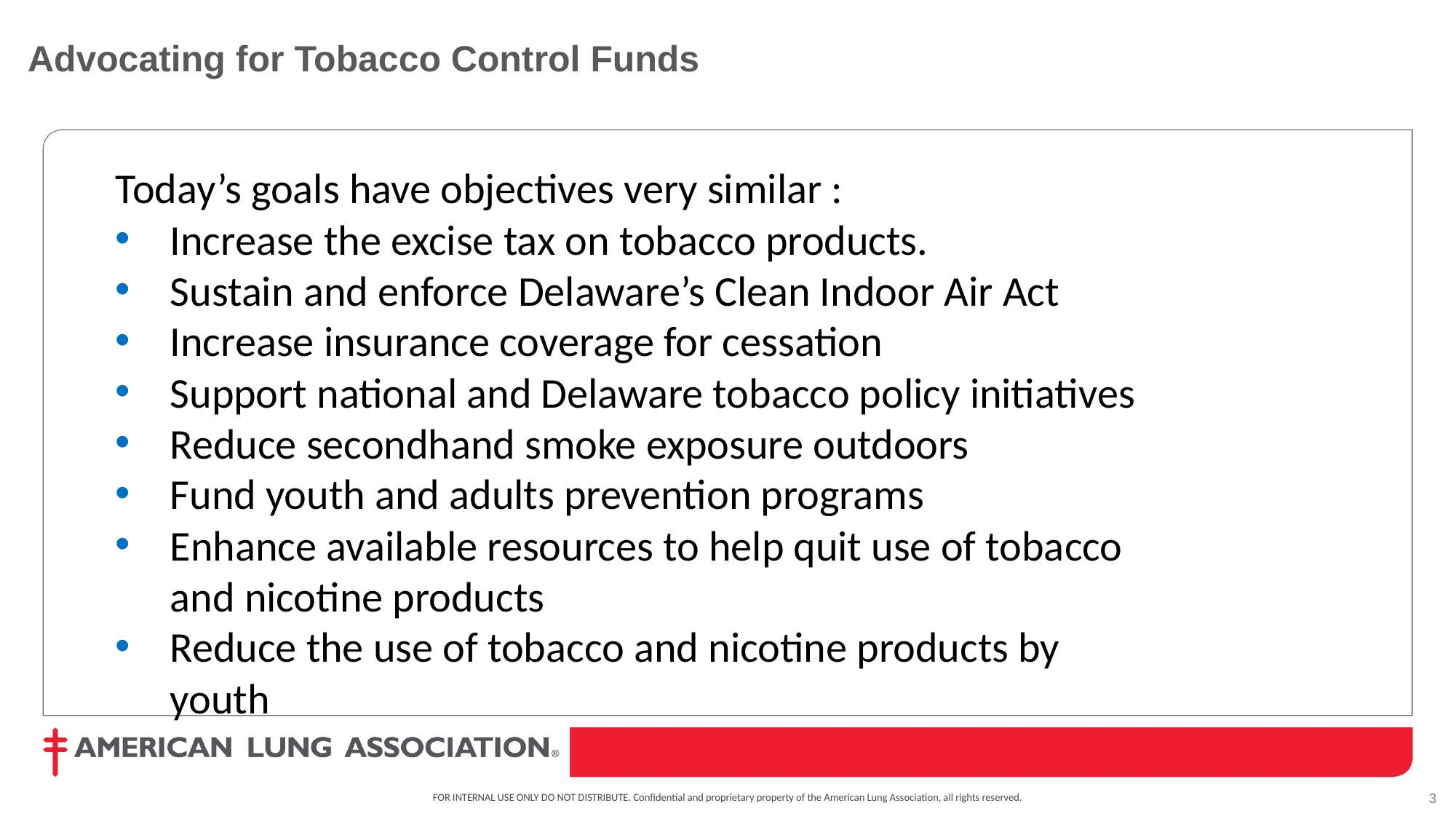

Advocating for Tobacco Control Funds
Today’s goals have objectives very similar :
Increase the excise tax on tobacco products.
Sustain and enforce Delaware’s Clean Indoor Air Act
Increase insurance coverage for cessation
Support national and Delaware tobacco policy initiatives
Reduce secondhand smoke exposure outdoors
Fund youth and adults prevention programs
Enhance available resources to help quit use of tobacco and nicotine products
Reduce the use of tobacco and nicotine products by youth